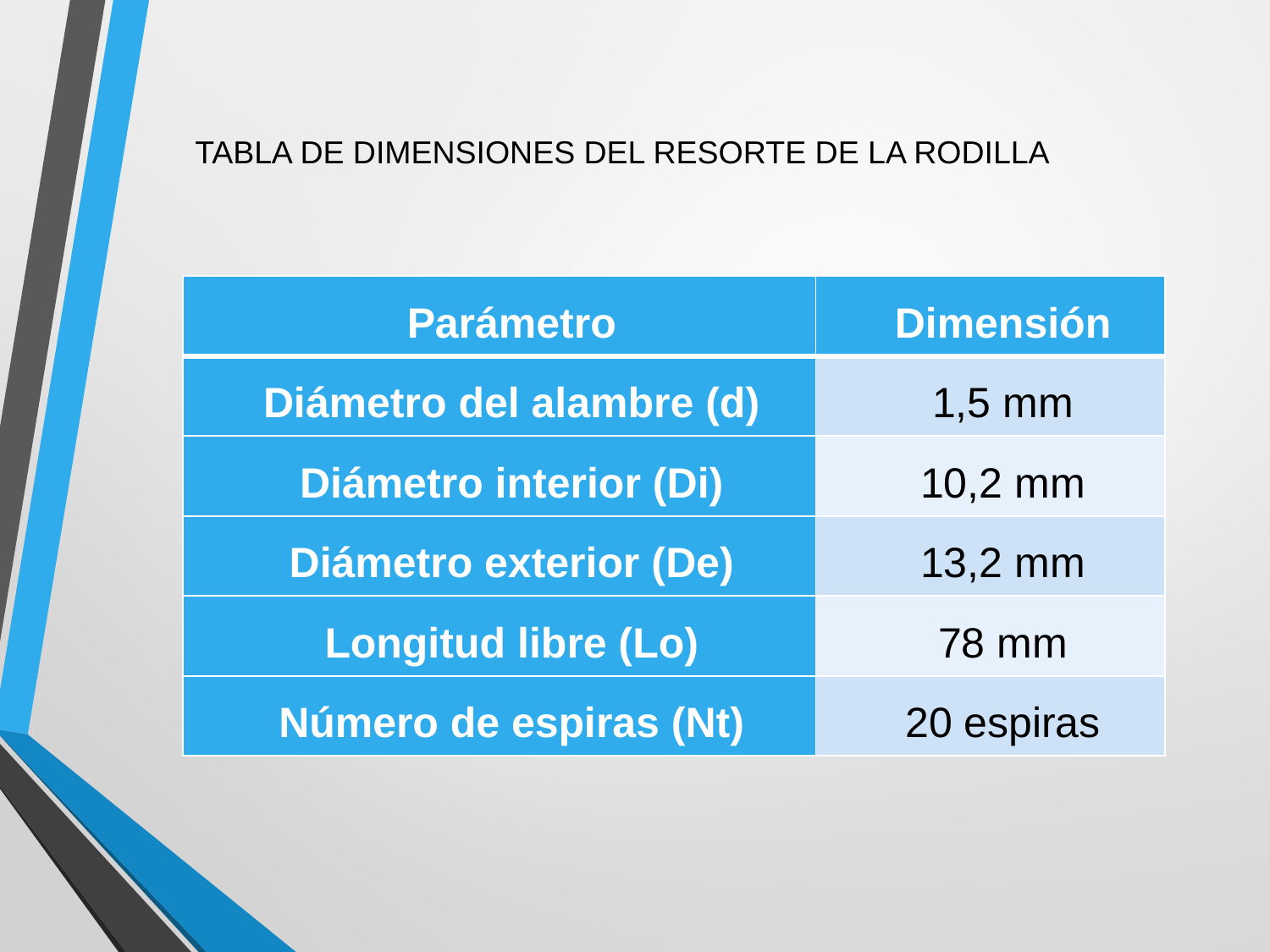

TABLA DE DIMENSIONES DEL RESORTE DE LA RODILLA
| Parámetro | Dimensión |
| --- | --- |
| Diámetro del alambre (d) | 1,5 mm |
| Diámetro interior (Di) | 10,2 mm |
| Diámetro exterior (De) | 13,2 mm |
| Longitud libre (Lo) | 78 mm |
| Número de espiras (Nt) | 20 espiras |